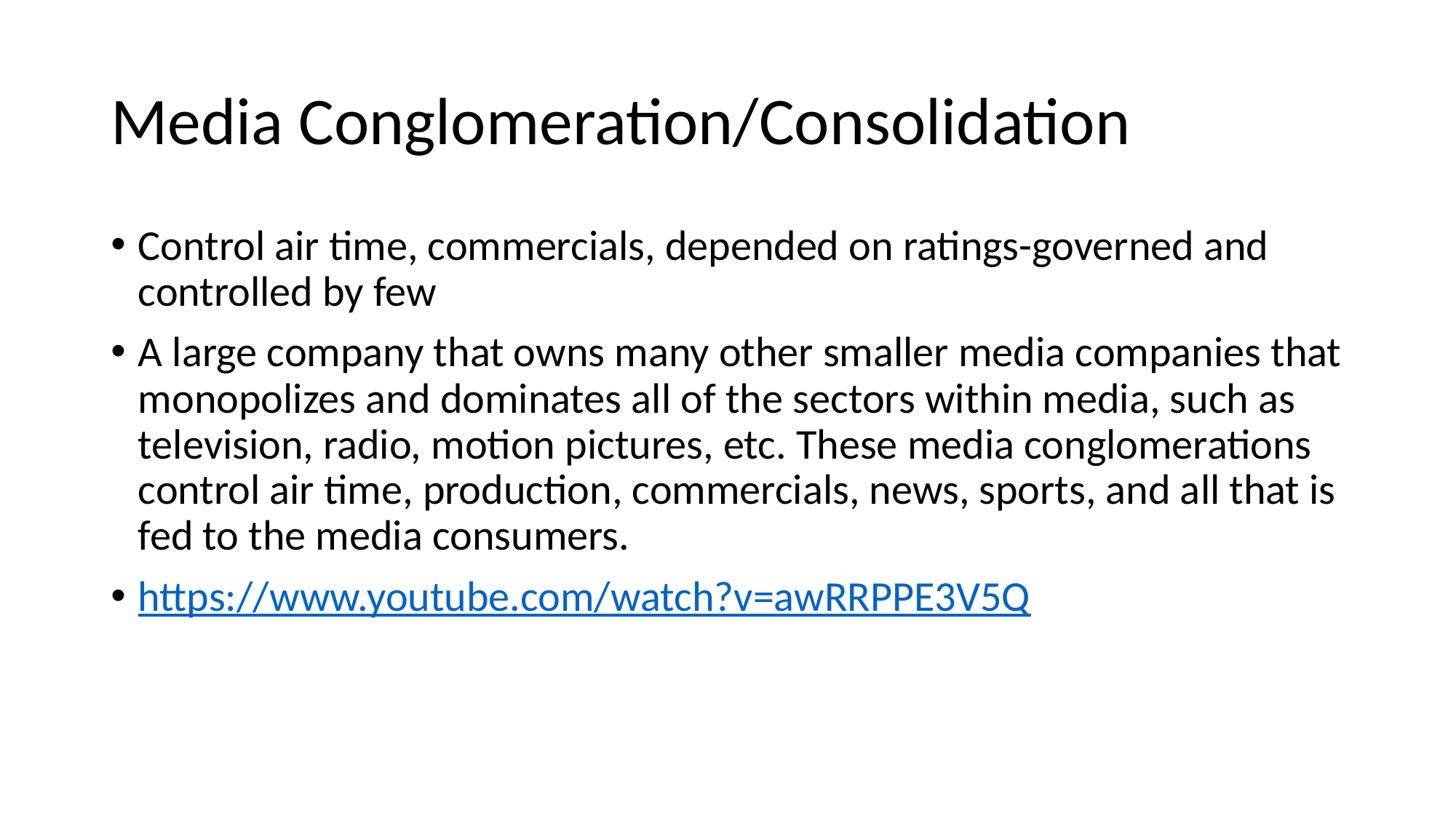

# Media Conglomeration/Consolidation
Control air time, commercials, depended on ratings-governed and controlled by few
A large company that owns many other smaller media companies that monopolizes and dominates all of the sectors within media, such as television, radio, motion pictures, etc. These media conglomerations control air time, production, commercials, news, sports, and all that is fed to the media consumers.
https://www.youtube.com/watch?v=awRRPPE3V5Q